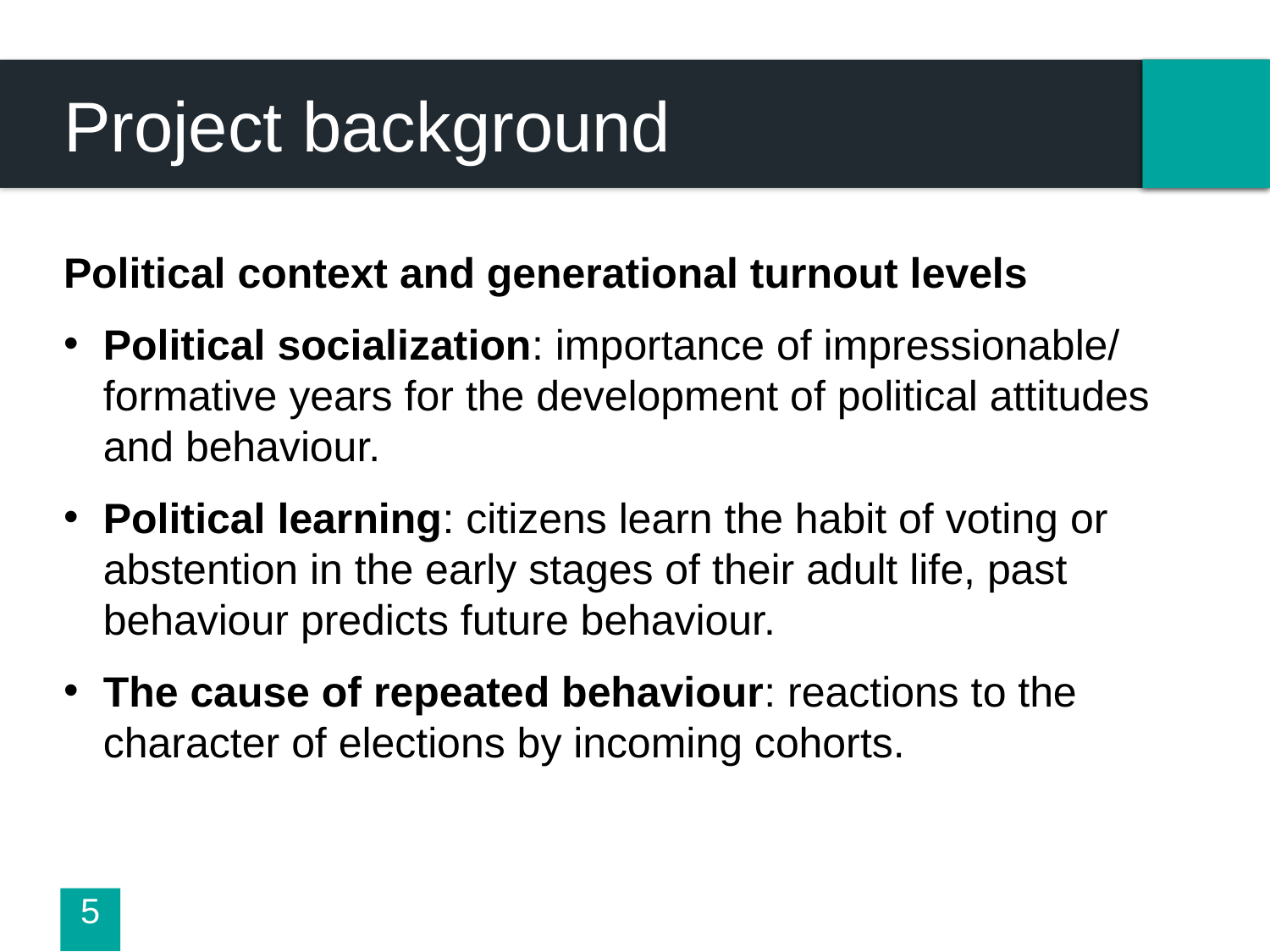

# Project background

Political context and generational turnout levels
Political socialization: importance of impressionable/ formative years for the development of political attitudes and behaviour.
Political learning: citizens learn the habit of voting or abstention in the early stages of their adult life, past behaviour predicts future behaviour.
The cause of repeated behaviour: reactions to the character of elections by incoming cohorts.
5